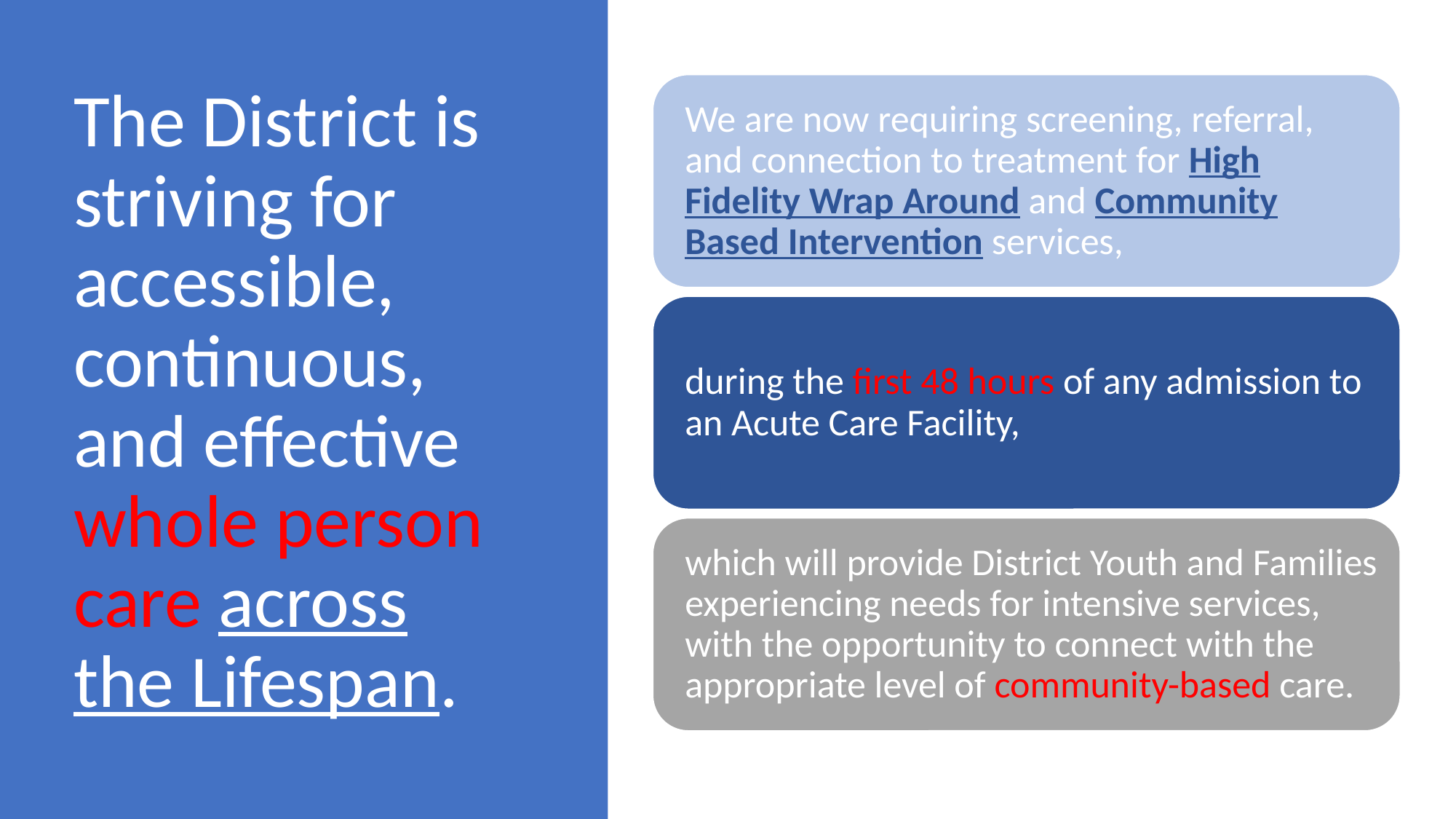

# The District is striving for accessible, continuous, and effective whole person care across the Lifespan.
We are now requiring screening, referral, and connection to treatment for High Fidelity Wrap Around and Community Based Intervention services,
during the first 48 hours of any admission to an Acute Care Facility,
which will provide District Youth and Families experiencing needs for intensive services, with the opportunity to connect with the appropriate level of community-based care.